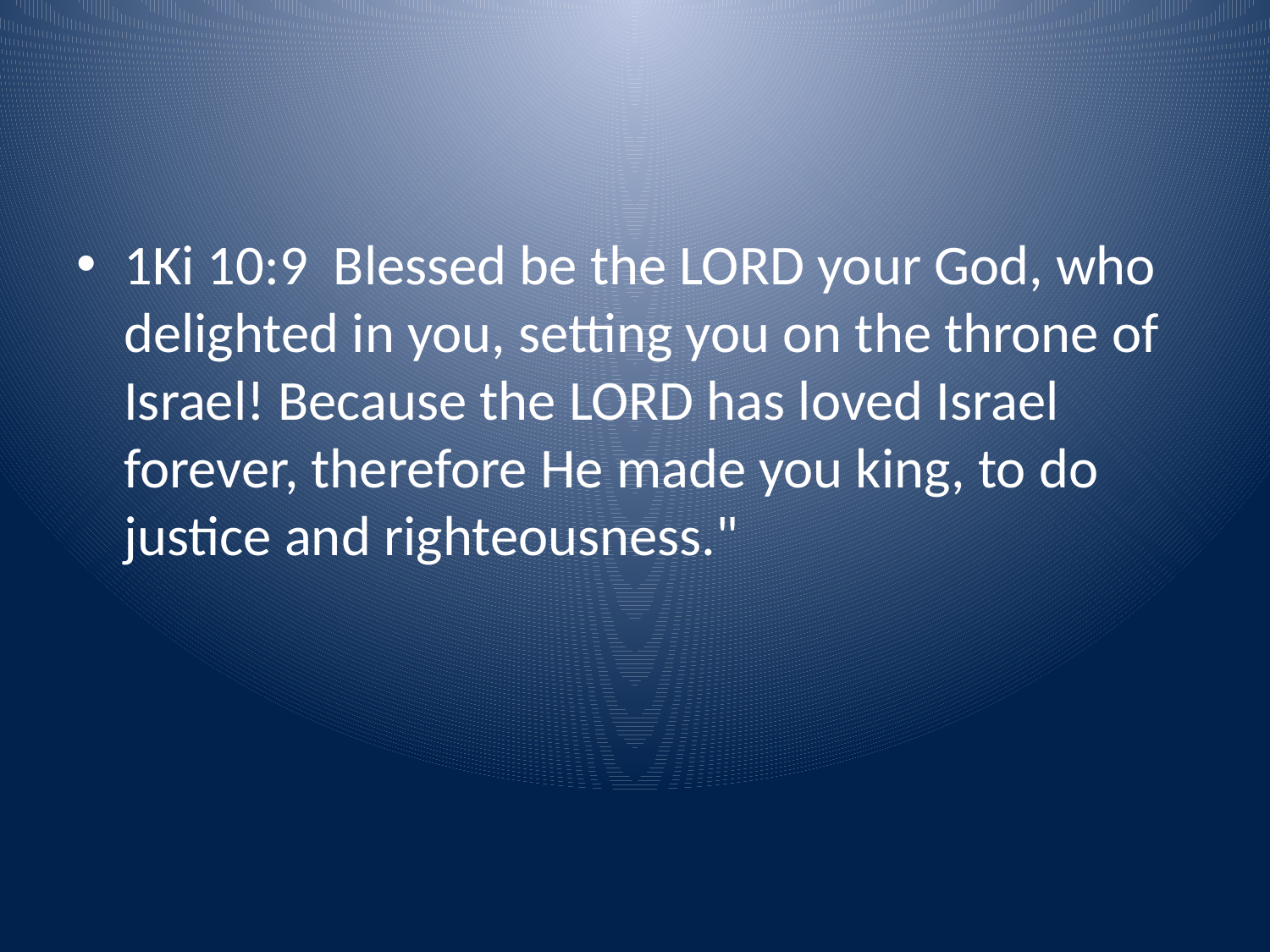

#
1Ki 10:9  Blessed be the LORD your God, who delighted in you, setting you on the throne of Israel! Because the LORD has loved Israel forever, therefore He made you king, to do justice and righteousness."